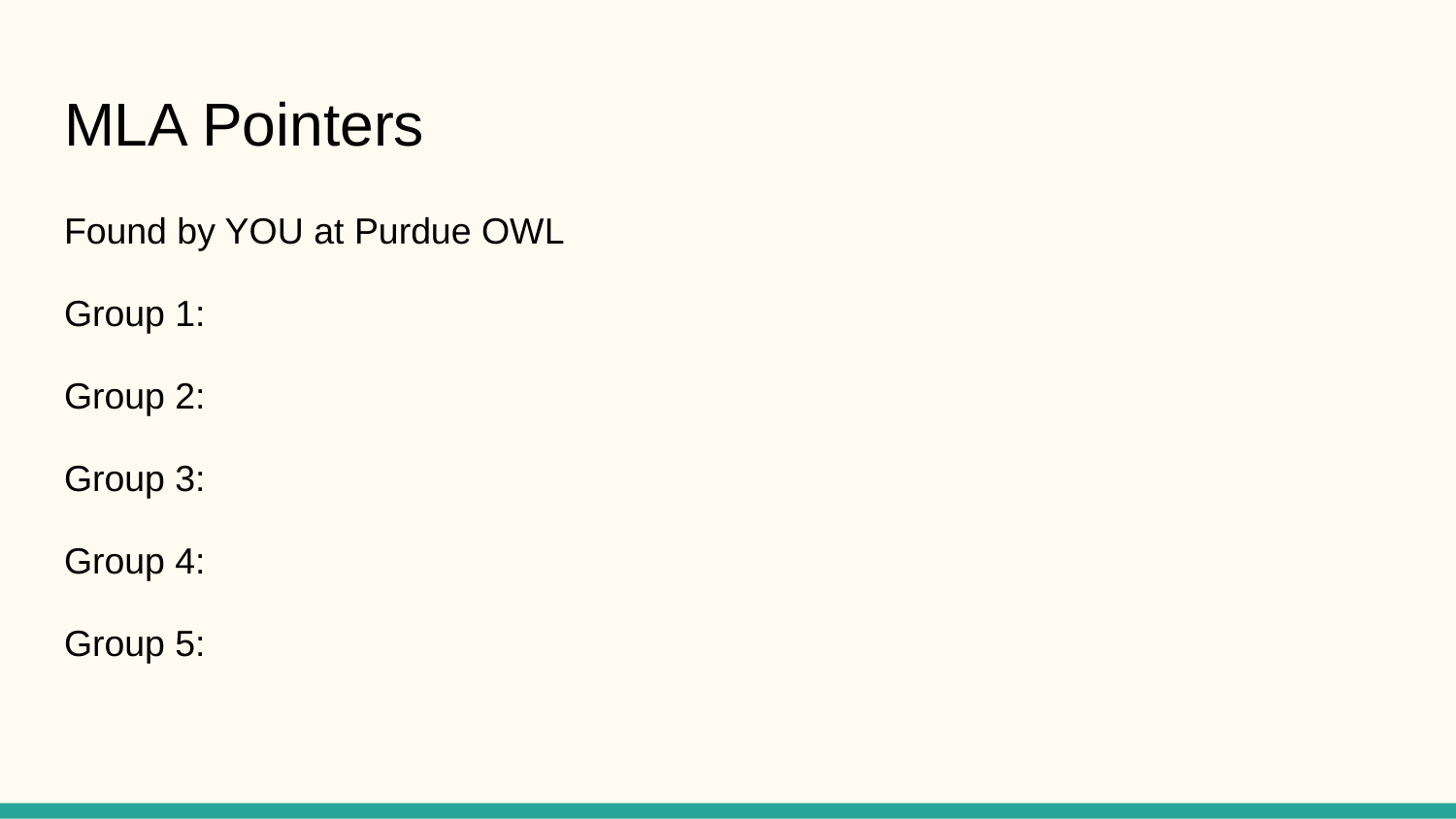

# MLA Pointers
Found by YOU at Purdue OWL
Group 1:
Group 2:
Group 3:
Group 4:
Group 5: